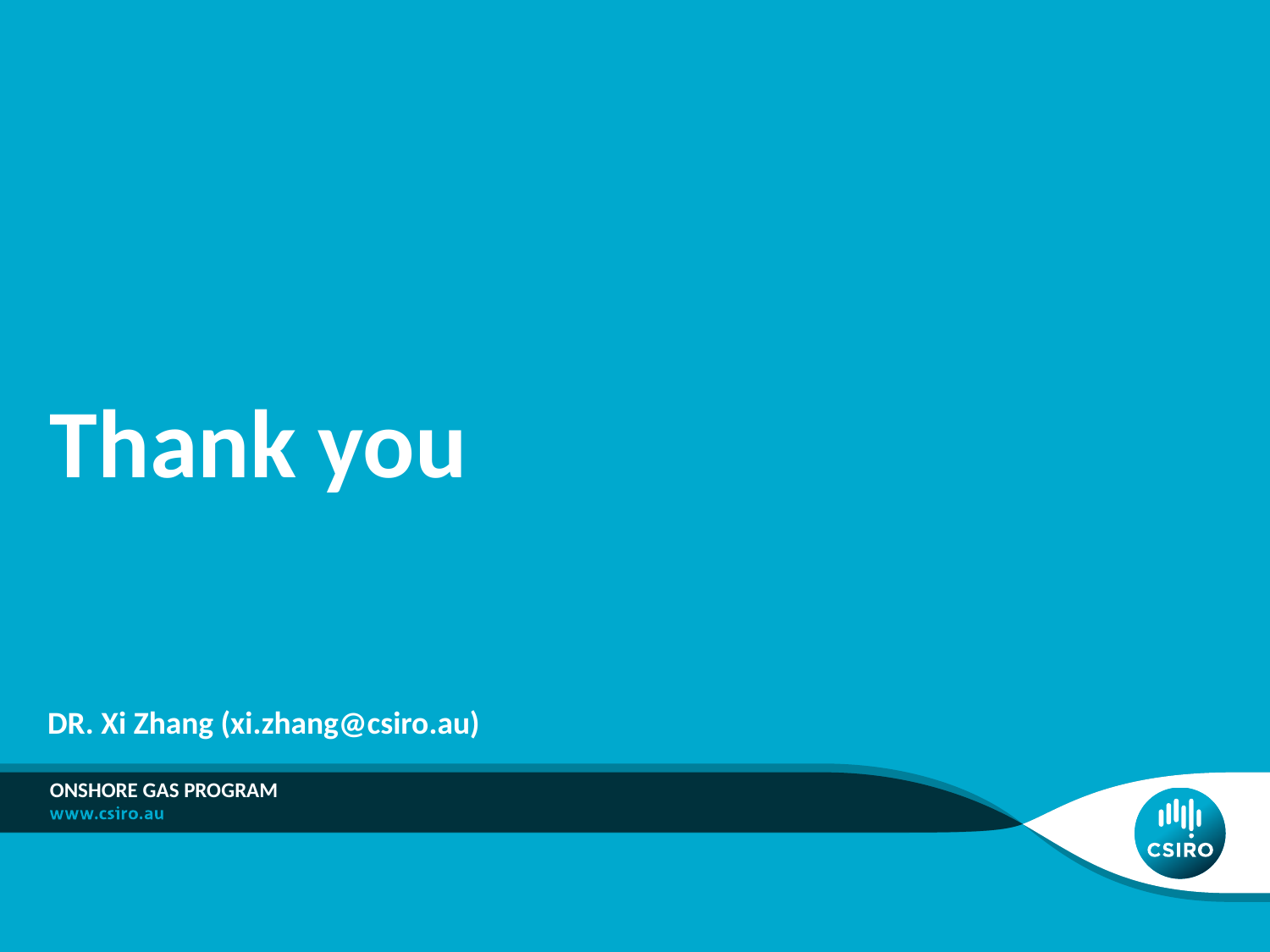

# Thank you
DR. Xi Zhang (xi.zhang@csiro.au)
Onshore Gas program